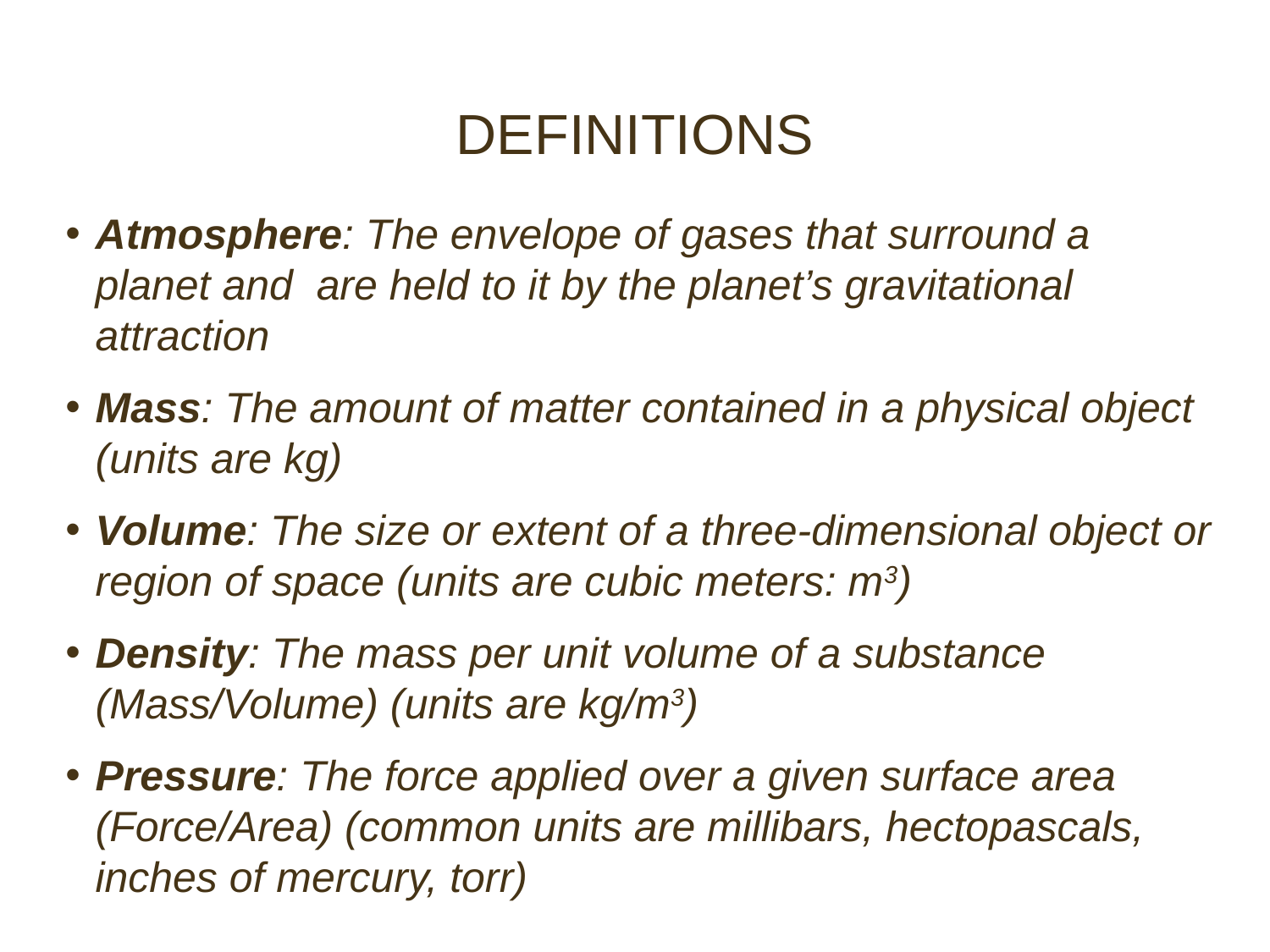

# DEFINITIONS
Atmosphere: The envelope of gases that surround a planet and  are held to it by the planet’s gravitational attraction
Mass: The amount of matter contained in a physical object (units are kg)
Volume: The size or extent of a three-dimensional object or region of space (units are cubic meters: m3)
Density: The mass per unit volume of a substance (Mass/Volume) (units are kg/m3)
Pressure: The force applied over a given surface area (Force/Area) (common units are millibars, hectopascals, inches of mercury, torr)